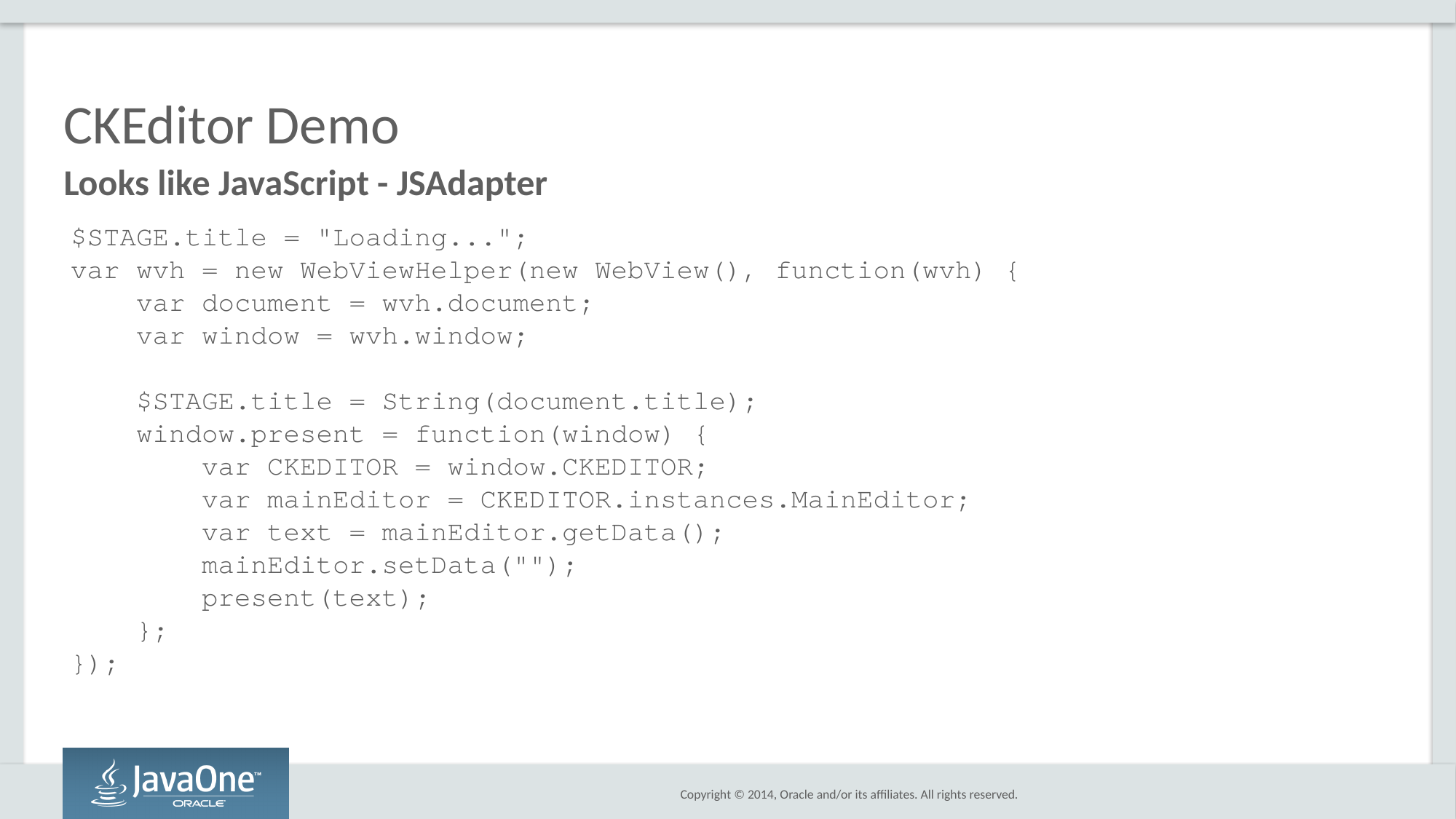

# CKEditor Demo
Looks like JavaScript - JSAdapter

$STAGE.title = "Loading...";
var wvh = new WebViewHelper(new WebView(), function(wvh) {
    var document = wvh.document;
    var window = wvh.window;

    $STAGE.title = String(document.title);
    window.present = function(window) {
        var CKEDITOR = window.CKEDITOR;
        var mainEditor = CKEDITOR.instances.MainEditor;
        var text = mainEditor.getData();
        mainEditor.setData("");
        present(text);
    };
});